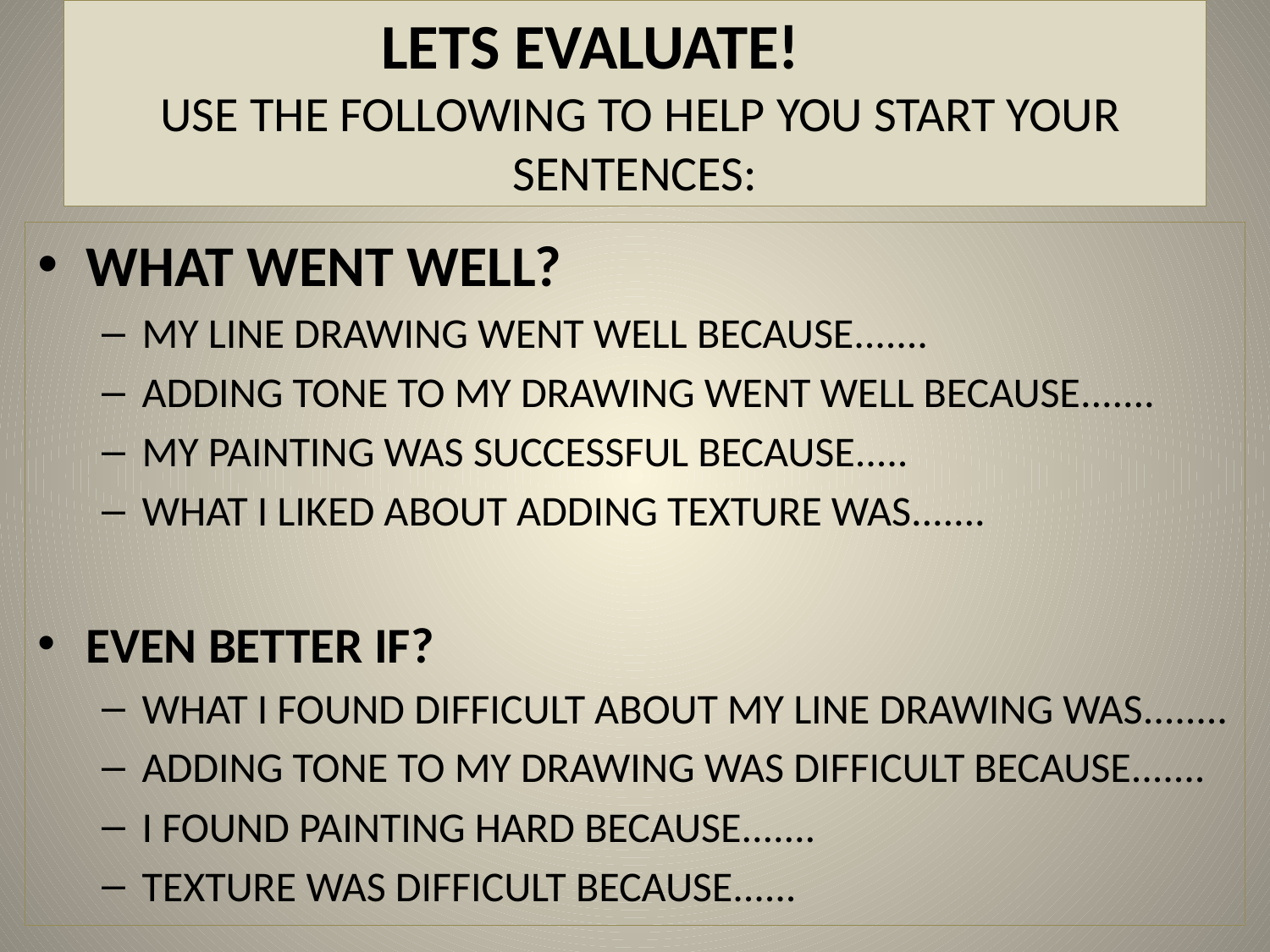

# LETS EVALUATE! USE THE FOLLOWING TO HELP YOU START YOUR SENTENCES:
WHAT WENT WELL?
MY LINE DRAWING WENT WELL BECAUSE.......
ADDING TONE TO MY DRAWING WENT WELL BECAUSE.......
MY PAINTING WAS SUCCESSFUL BECAUSE.....
WHAT I LIKED ABOUT ADDING TEXTURE WAS.......

EVEN BETTER IF?
WHAT I FOUND DIFFICULT ABOUT MY LINE DRAWING WAS........
ADDING TONE TO MY DRAWING WAS DIFFICULT BECAUSE.......
I FOUND PAINTING HARD BECAUSE.......
TEXTURE WAS DIFFICULT BECAUSE......